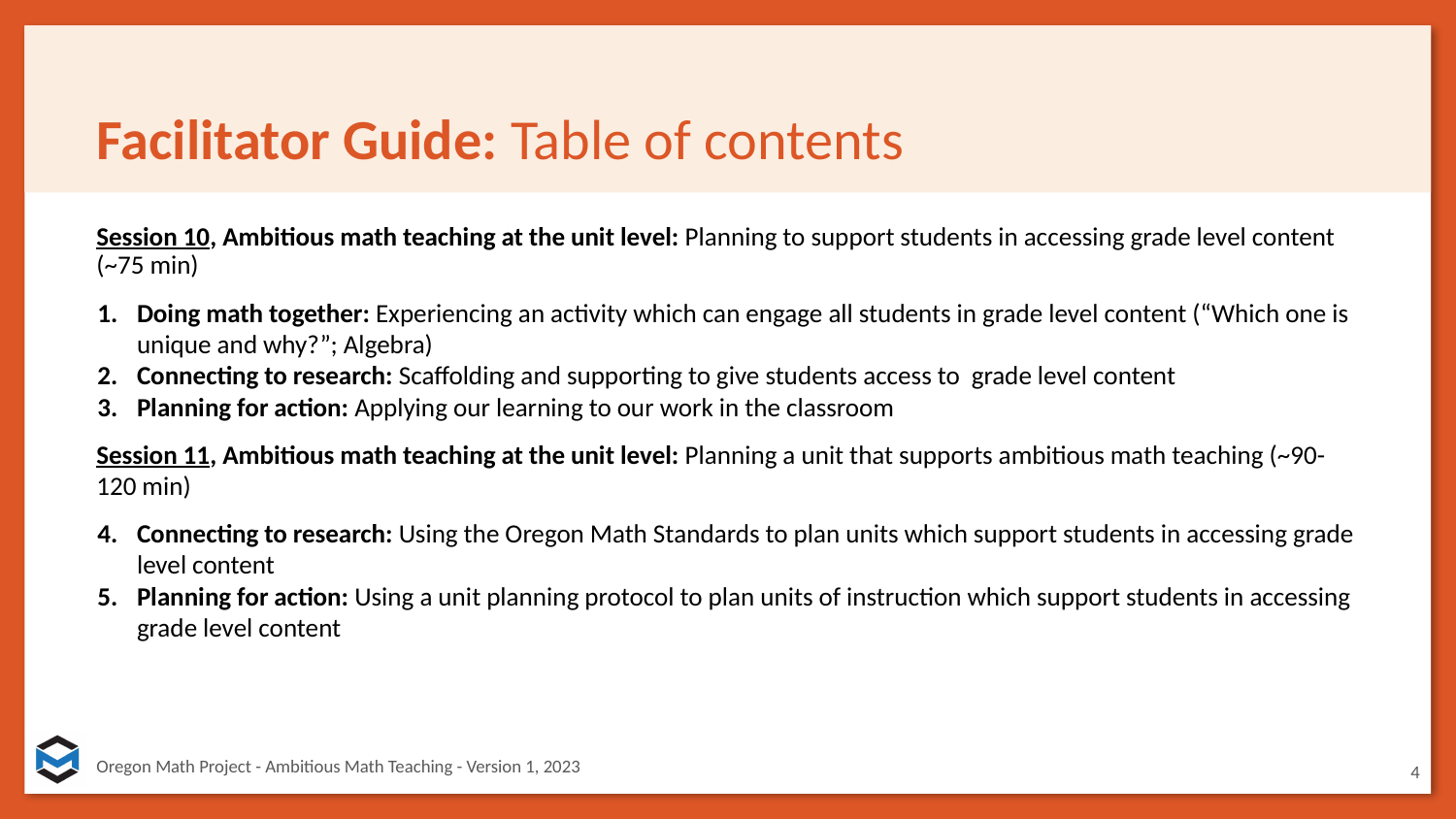

# Facilitator Guide: Table of contents
Session 10, Ambitious math teaching at the unit level: Planning to support students in accessing grade level content (~75 min)
Doing math together: Experiencing an activity which can engage all students in grade level content (“Which one is unique and why?”; Algebra)
Connecting to research: Scaffolding and supporting to give students access to  grade level content
Planning for action: Applying our learning to our work in the classroom
Session 11, Ambitious math teaching at the unit level: Planning a unit that supports ambitious math teaching (~90-120 min)
Connecting to research: Using the Oregon Math Standards to plan units which support students in accessing grade level content
Planning for action: Using a unit planning protocol to plan units of instruction which support students in accessing grade level content
4